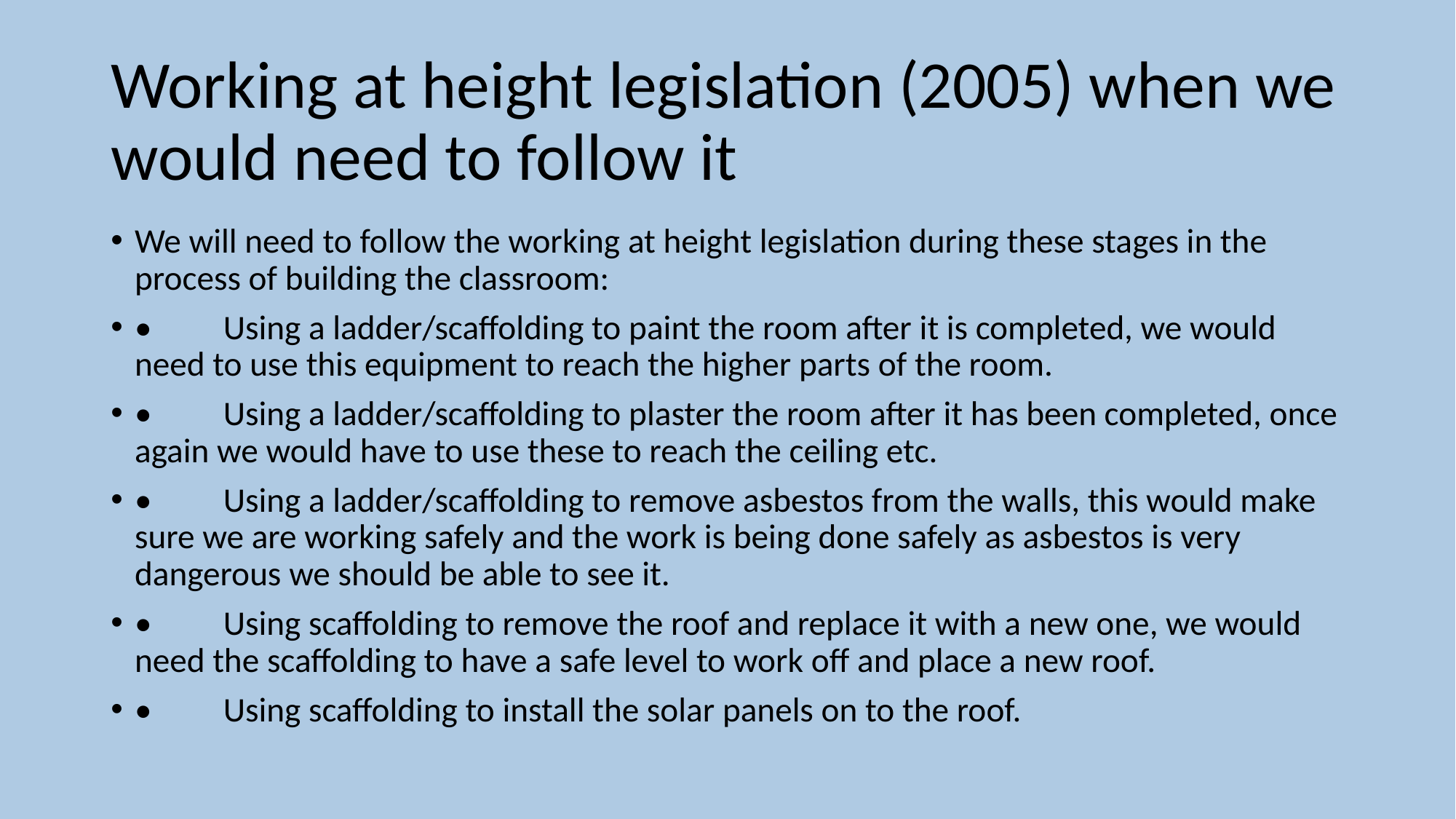

# Working at height legislation (2005) when we would need to follow it
We will need to follow the working at height legislation during these stages in the process of building the classroom:
•	Using a ladder/scaffolding to paint the room after it is completed, we would need to use this equipment to reach the higher parts of the room.
•	Using a ladder/scaffolding to plaster the room after it has been completed, once again we would have to use these to reach the ceiling etc.
•	Using a ladder/scaffolding to remove asbestos from the walls, this would make sure we are working safely and the work is being done safely as asbestos is very dangerous we should be able to see it.
•	Using scaffolding to remove the roof and replace it with a new one, we would need the scaffolding to have a safe level to work off and place a new roof.
•	Using scaffolding to install the solar panels on to the roof.